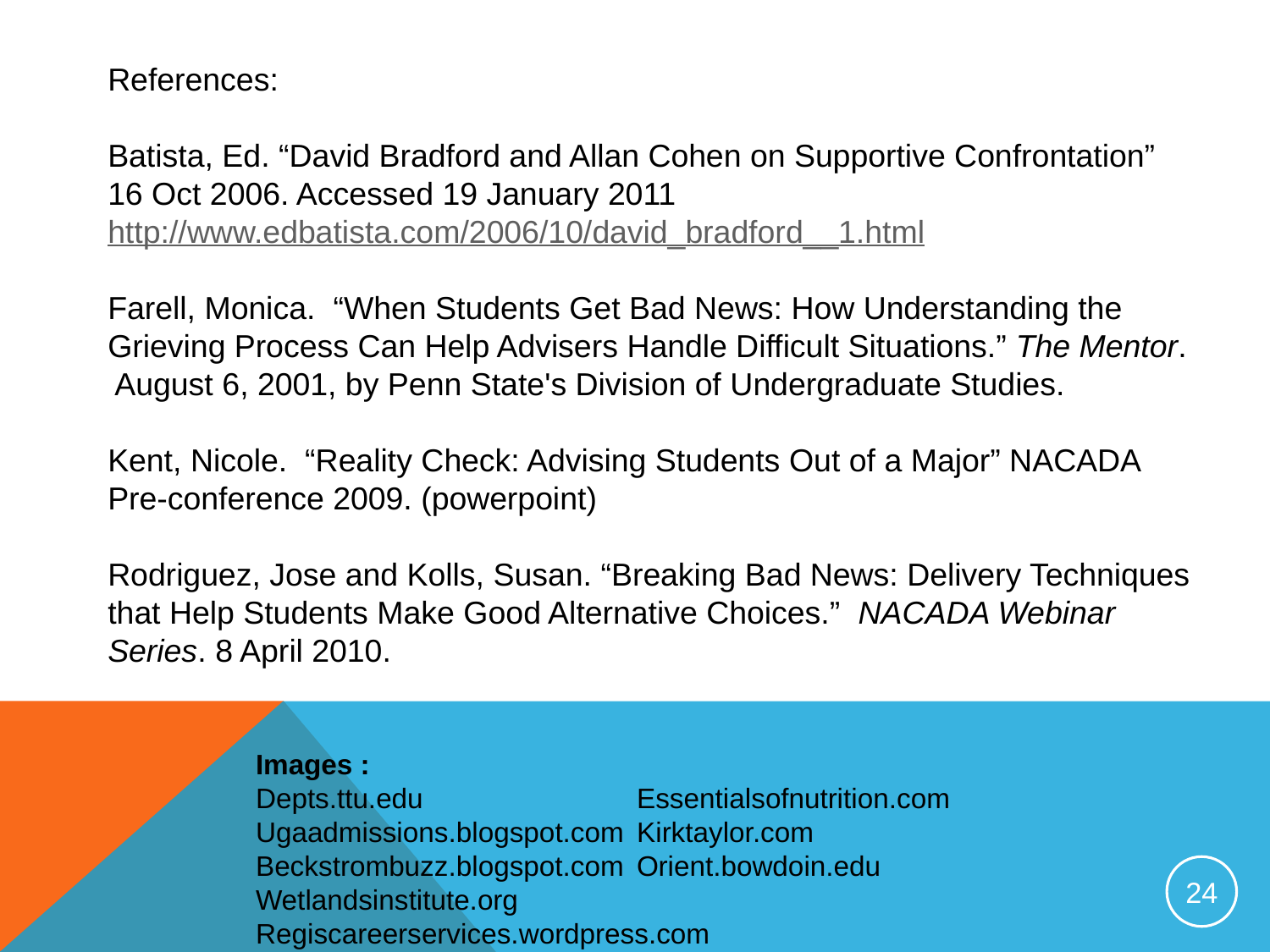

References:

Batista, Ed. “David Bradford and Allan Cohen on Supportive Confrontation” 16 Oct 2006. Accessed 19 January 2011 http://www.edbatista.com/2006/10/david_bradford__1.html

Farell, Monica.  “When Students Get Bad News: How Understanding the Grieving Process Can Help Advisers Handle Difficult Situations.” The Mentor.  August 6, 2001, by Penn State's Division of Undergraduate Studies.

Kent, Nicole.  “Reality Check: Advising Students Out of a Major” NACADA Pre-conference 2009. (powerpoint)

Rodriguez, Jose and Kolls, Susan. “Breaking Bad News: Delivery Techniques that Help Students Make Good Alternative Choices.”  NACADA Webinar Series. 8 April 2010.

Images :
Depts.ttu.edu		Essentialsofnutrition.com
Ugaadmissions.blogspot.com	Kirktaylor.com
Beckstrombuzz.blogspot.com	Orient.bowdoin.edu
Wetlandsinstitute.org		Regiscareerservices.wordpress.com
24